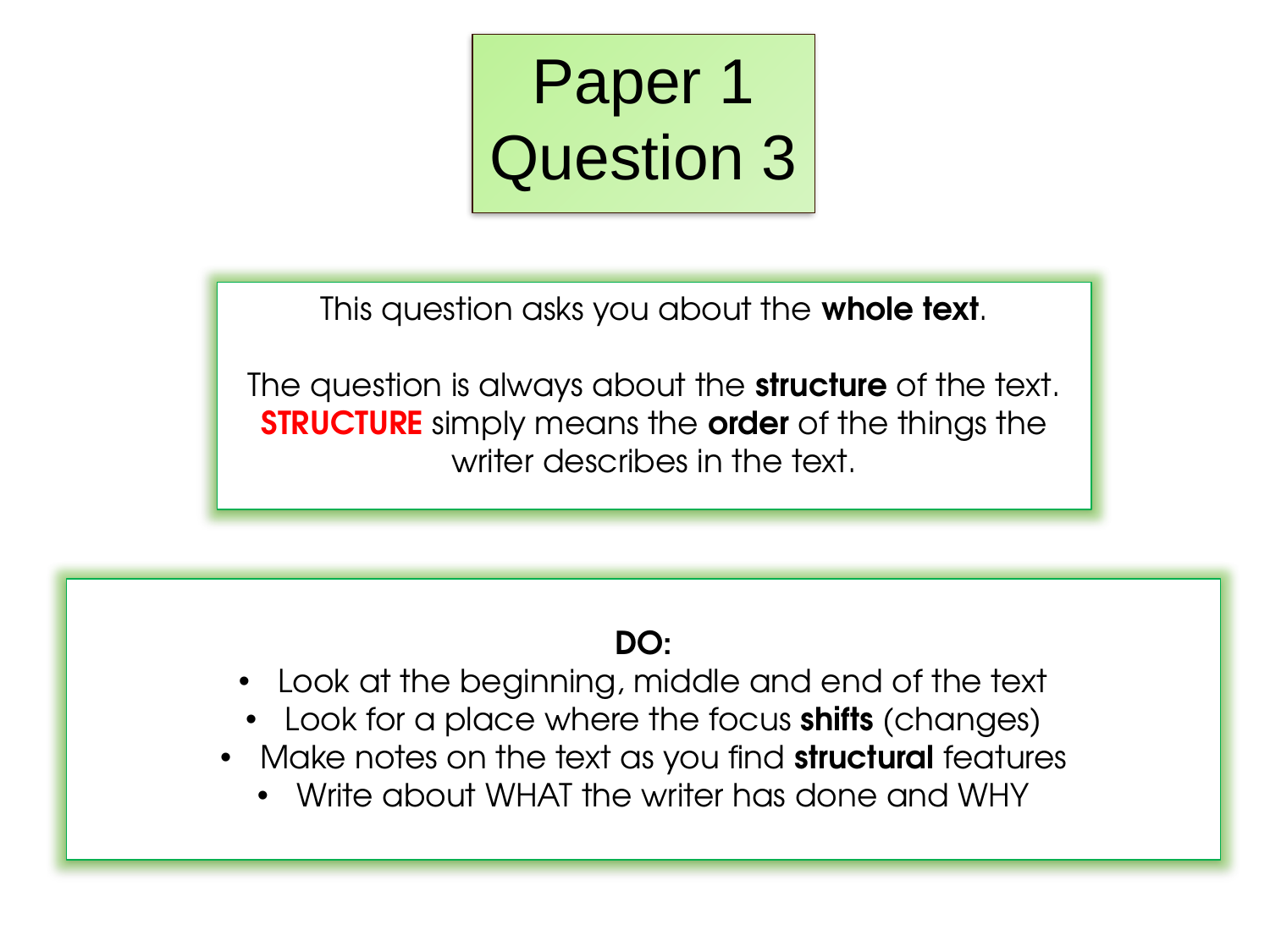

Paper 1
Question 3

This question asks you about the whole text.

The question is always about the structure of the text. STRUCTURE simply means the order of the things the writer describes in the text.

 DO:
Look at the beginning, middle and end of the text
Look for a place where the focus shifts (changes)
Make notes on the text as you find structural features
Write about WHAT the writer has done and WHY